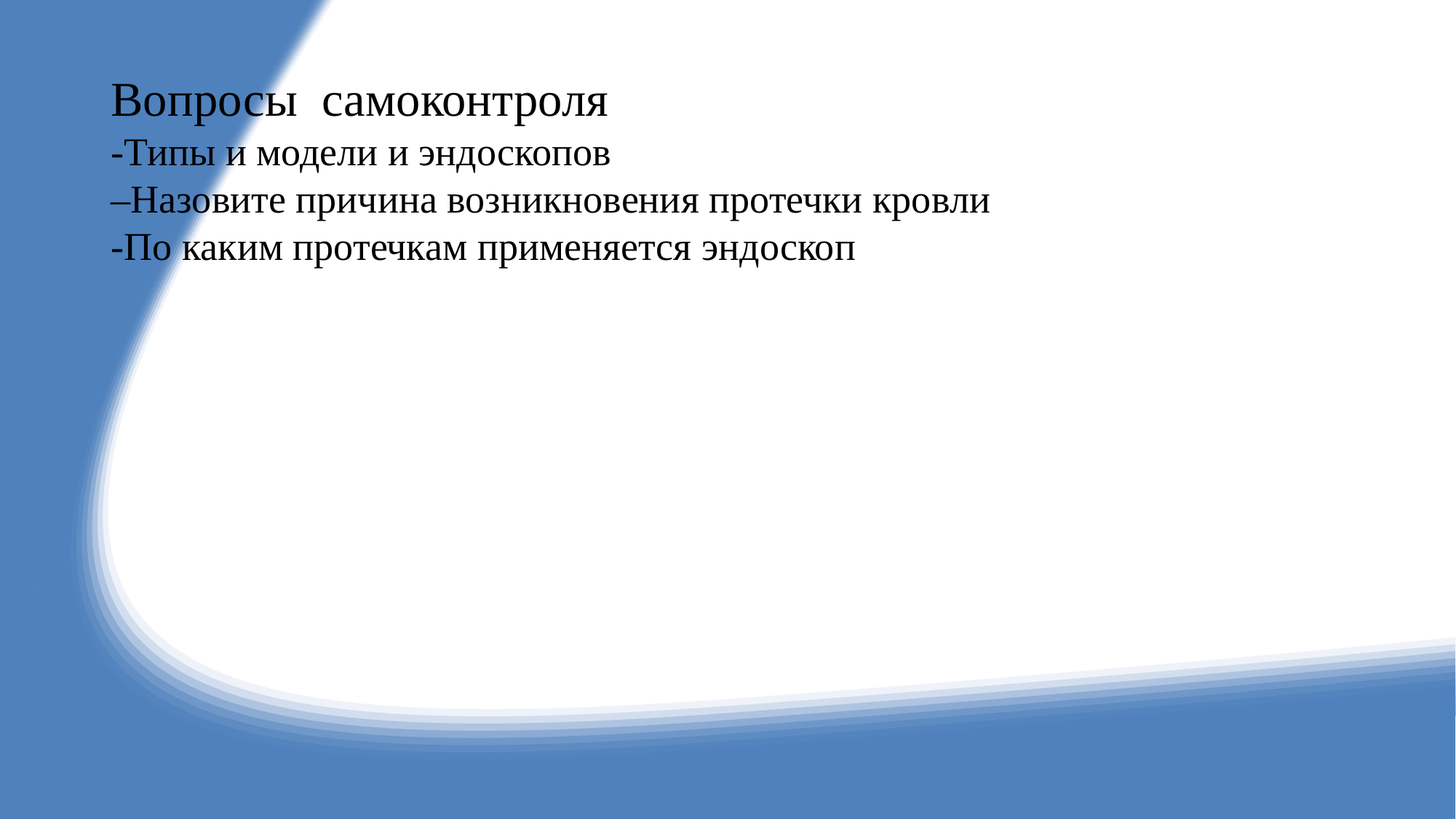

Вопросы  самоконтроля
-Типы и модели и эндоскопов
–Назовите причина возникновения протечки кровли
-По каким протечкам применяется эндоскоп